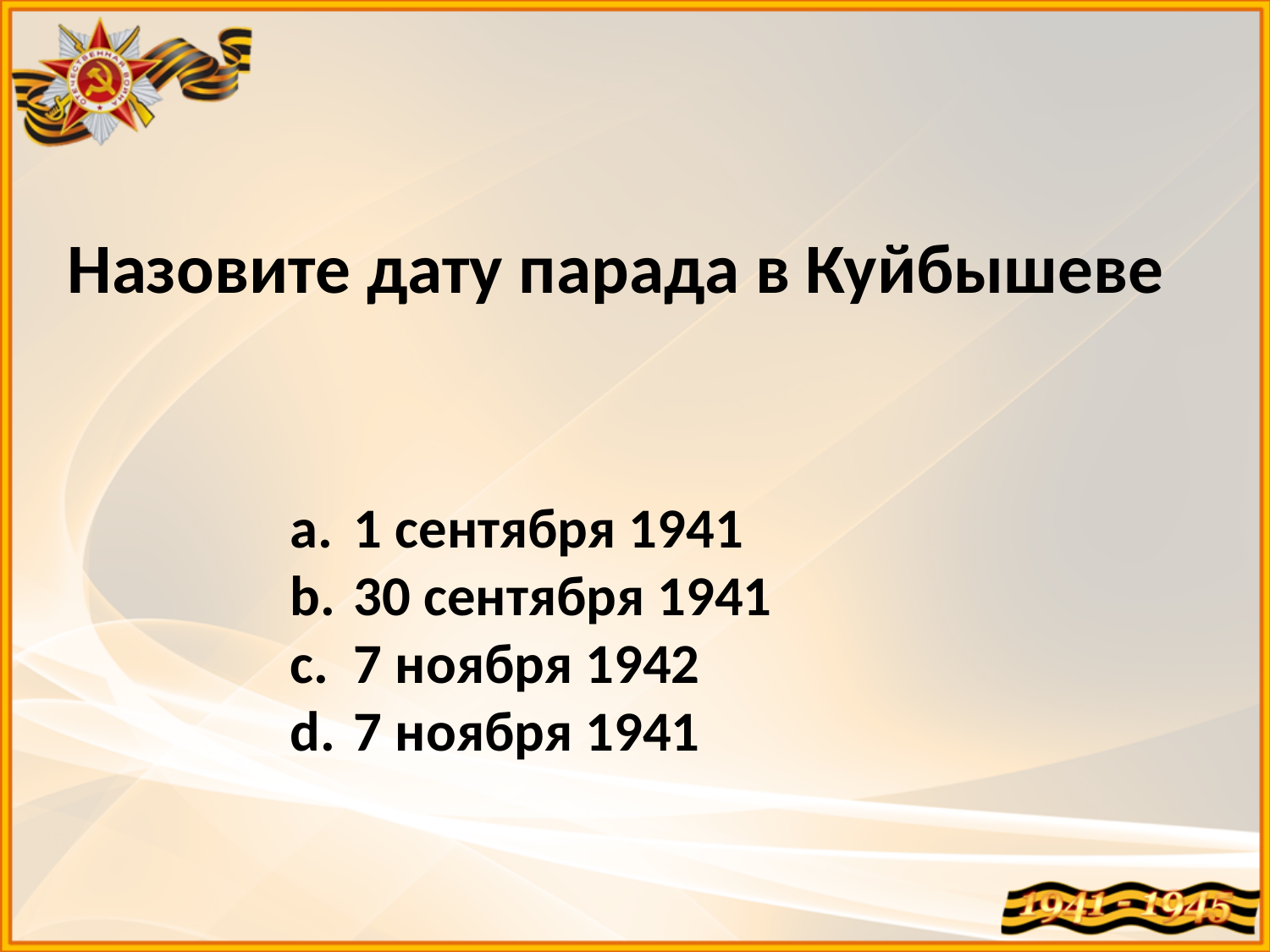

Назовите дату парада в Куйбышеве
1 сентября 1941
30 сентября 1941
7 ноября 1942
7 ноября 1941